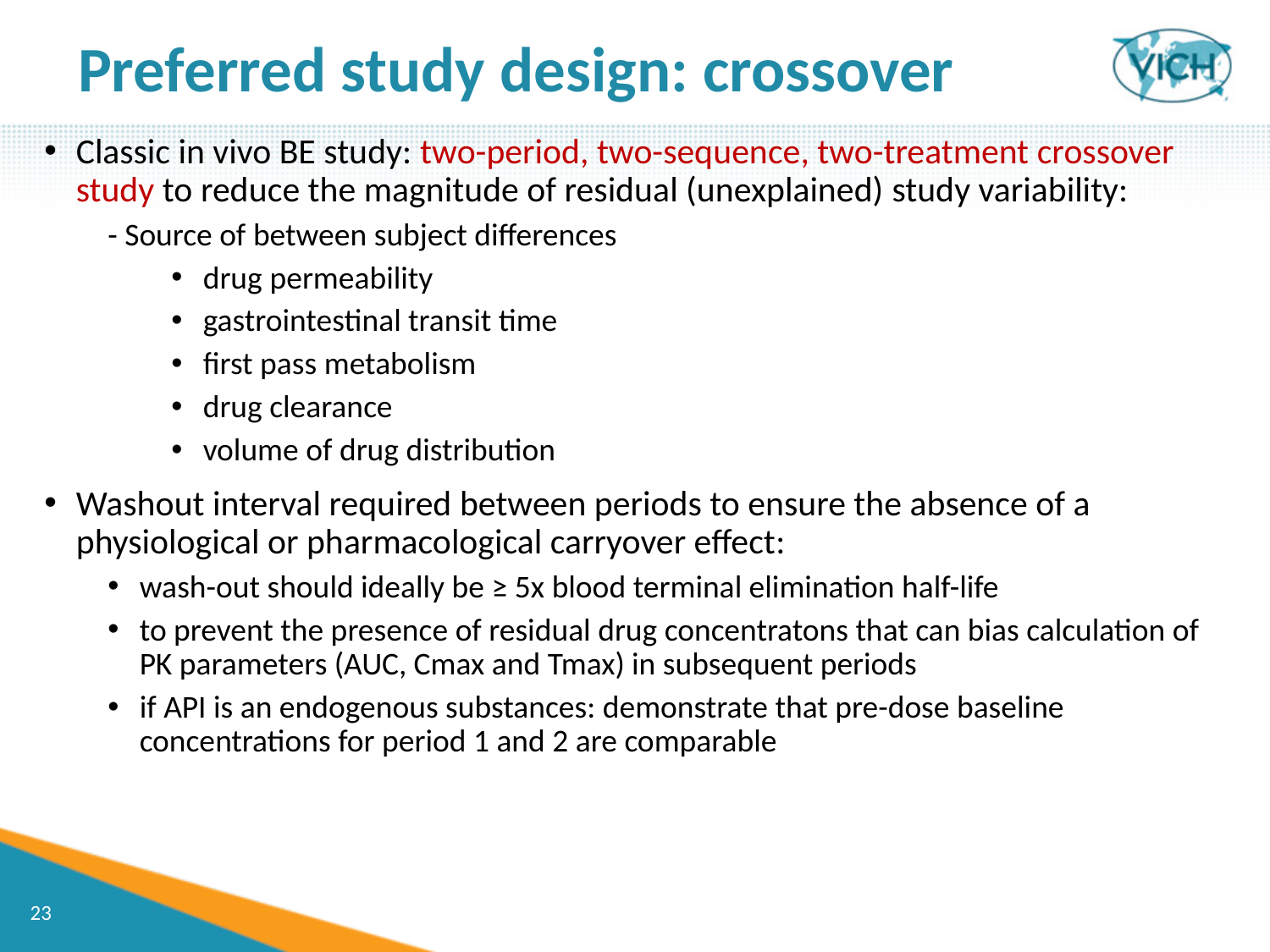

Preferred study design: crossover
Classic in vivo BE study: two-period, two-sequence, two-treatment crossover study to reduce the magnitude of residual (unexplained) study variability:
- Source of between subject differences
drug permeability
gastrointestinal transit time
first pass metabolism
drug clearance
volume of drug distribution
Washout interval required between periods to ensure the absence of a physiological or pharmacological carryover effect:
wash-out should ideally be ≥ 5x blood terminal elimination half-life
to prevent the presence of residual drug concentratons that can bias calculation of PK parameters (AUC, Cmax and Tmax) in subsequent periods
if API is an endogenous substances: demonstrate that pre-dose baseline concentrations for period 1 and 2 are comparable